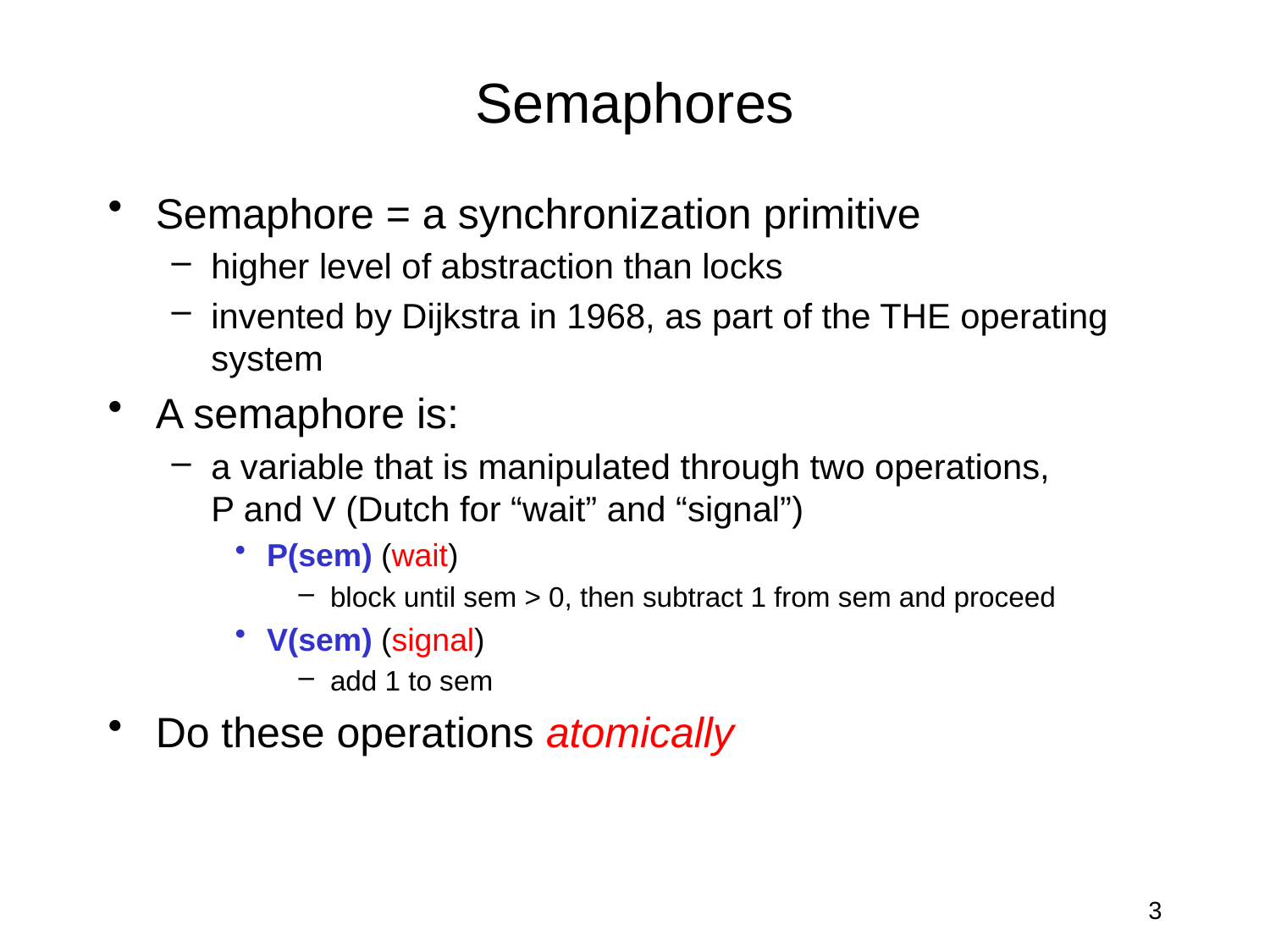

# Semaphores
Semaphore = a synchronization primitive
higher level of abstraction than locks
invented by Dijkstra in 1968, as part of the THE operating system
A semaphore is:
a variable that is manipulated through two operations,
P and V (Dutch for “wait” and “signal”)
P(sem) (wait)
block until sem > 0, then subtract 1 from sem and proceed
V(sem) (signal)
add 1 to sem
Do these operations atomically

3